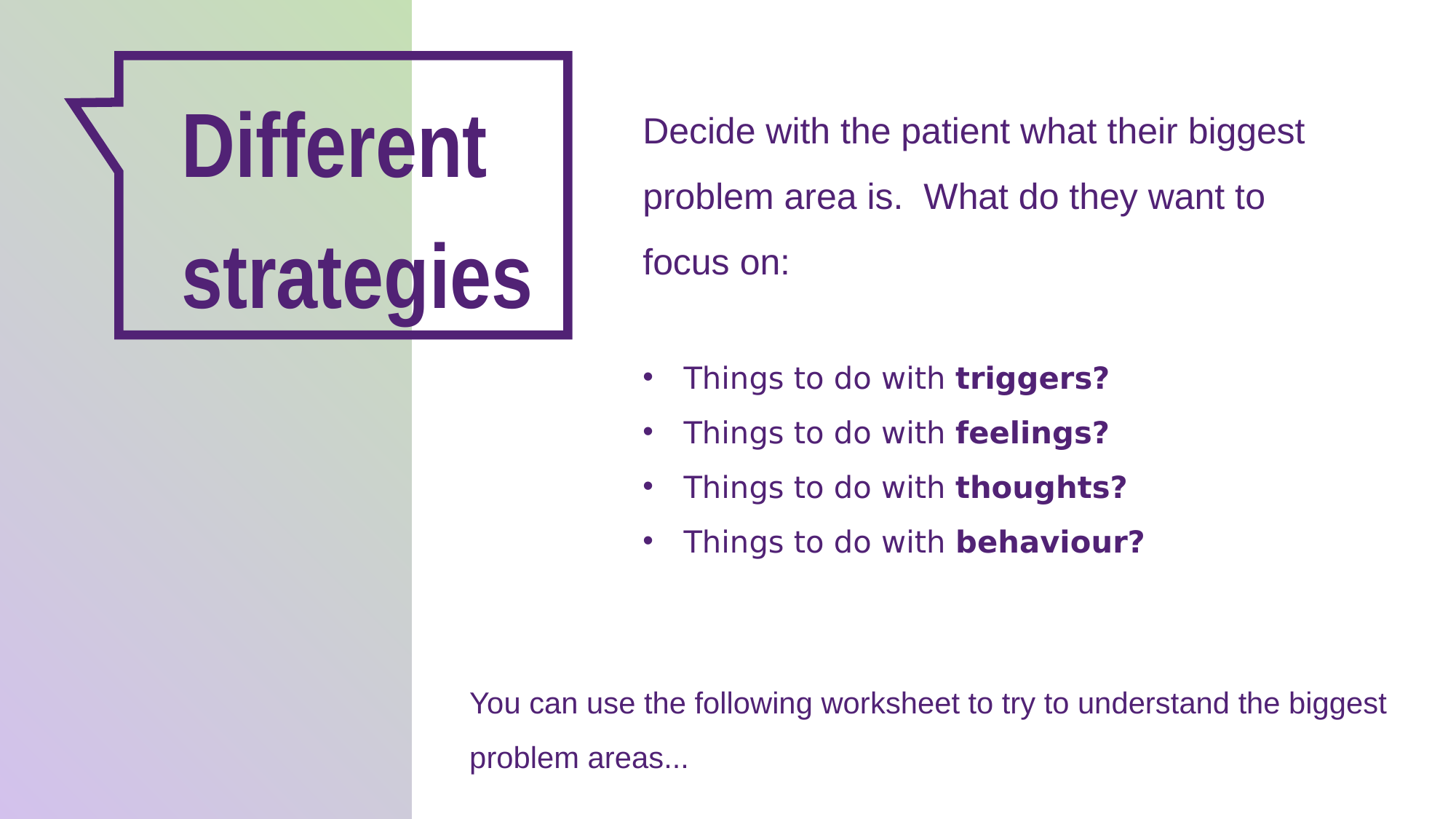

Different strategies
Decide with the patient what their biggest problem area is.  What do they want to focus on:
Things to do with triggers?
Things to do with feelings?
Things to do with thoughts?
Things to do with behaviour?
You can use the following worksheet to try to understand the biggest problem areas...